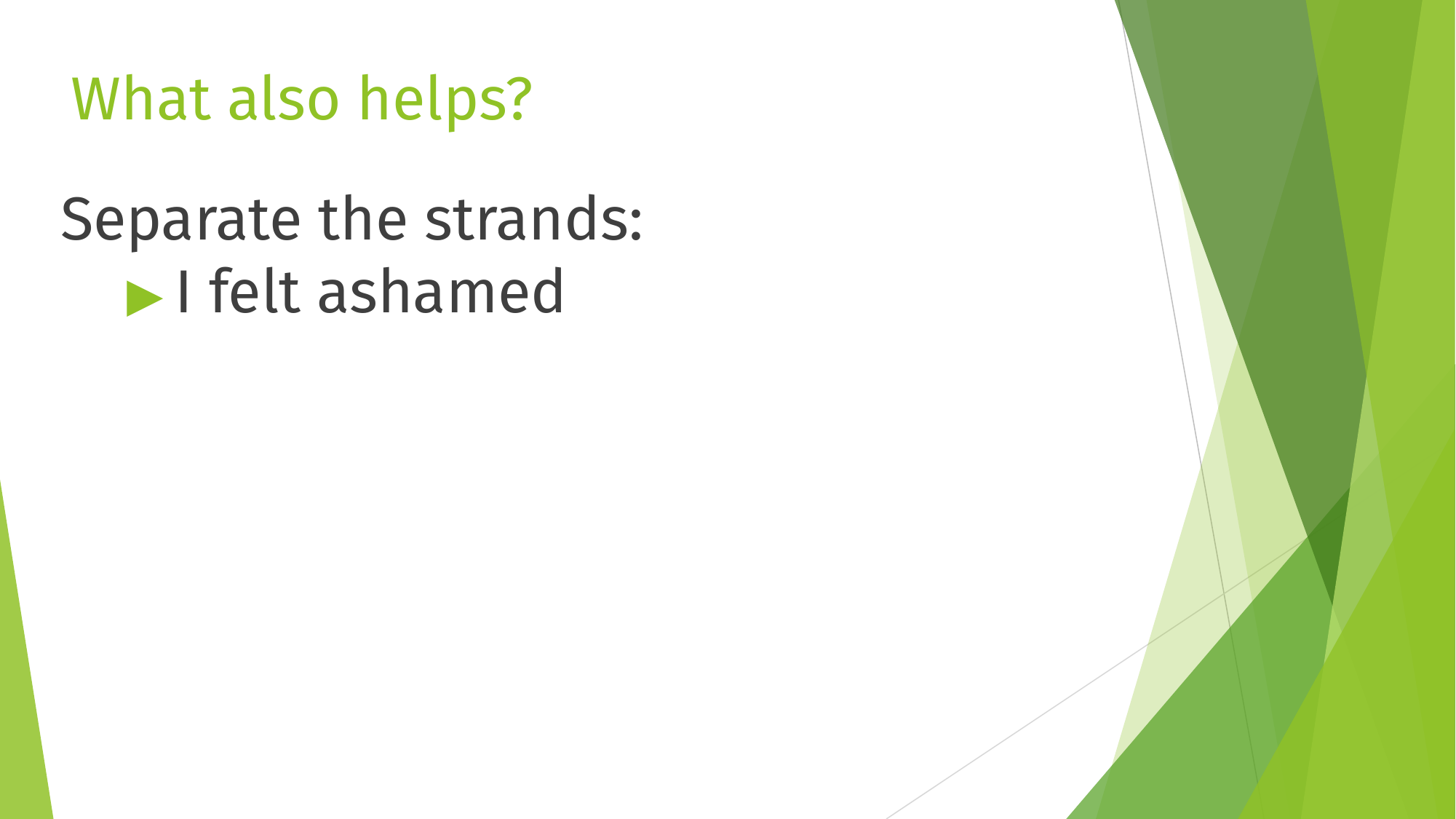

# What also helps?
Separate the strands:
I felt ashamed